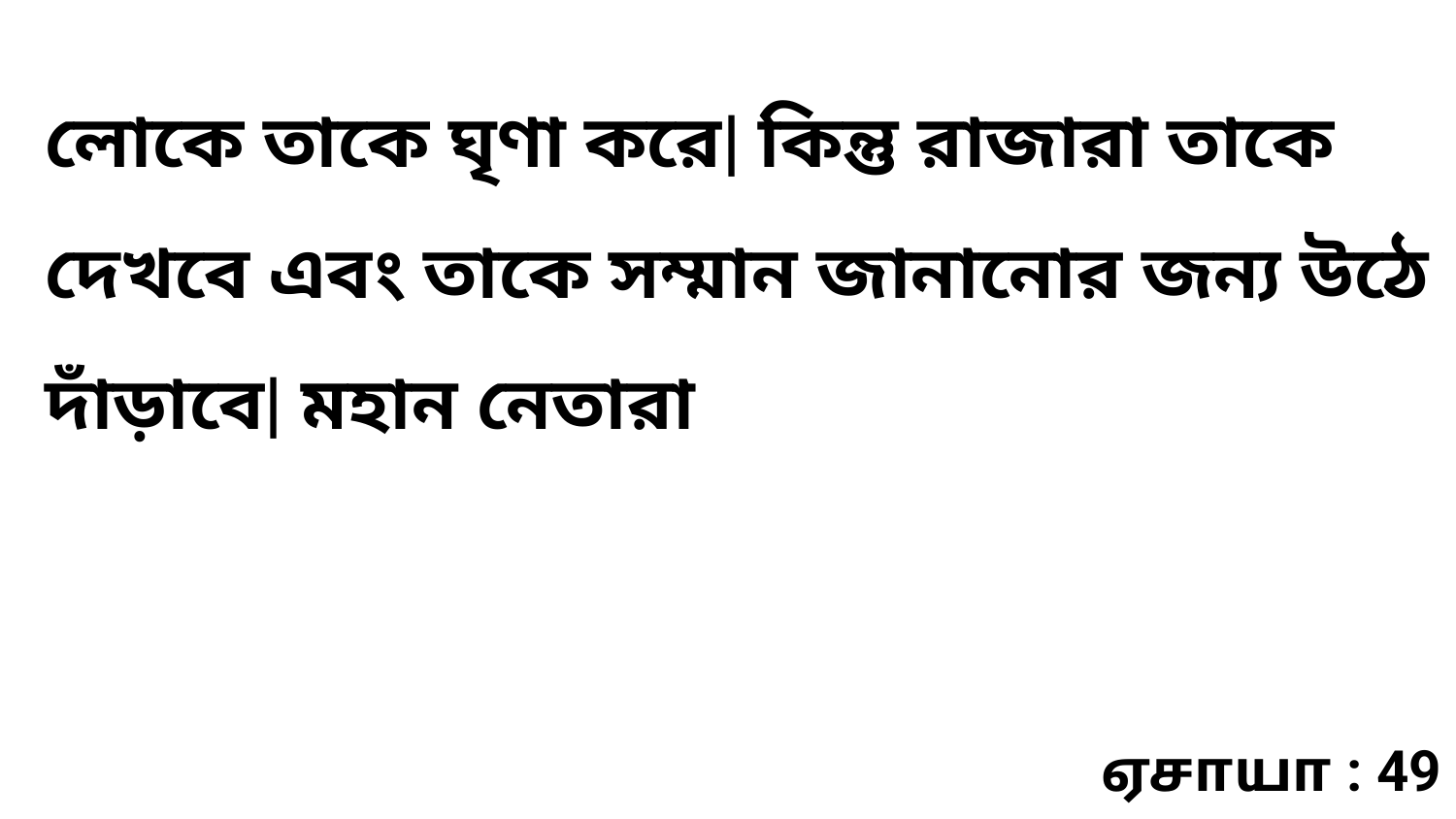

লোকে তাকে ঘৃণা করে| কিন্তু রাজারা তাকে দেখবে এবং তাকে সম্মান জানানোর জন্য উঠে দাঁড়াবে| মহান নেতারা
ஏசாயா : 49